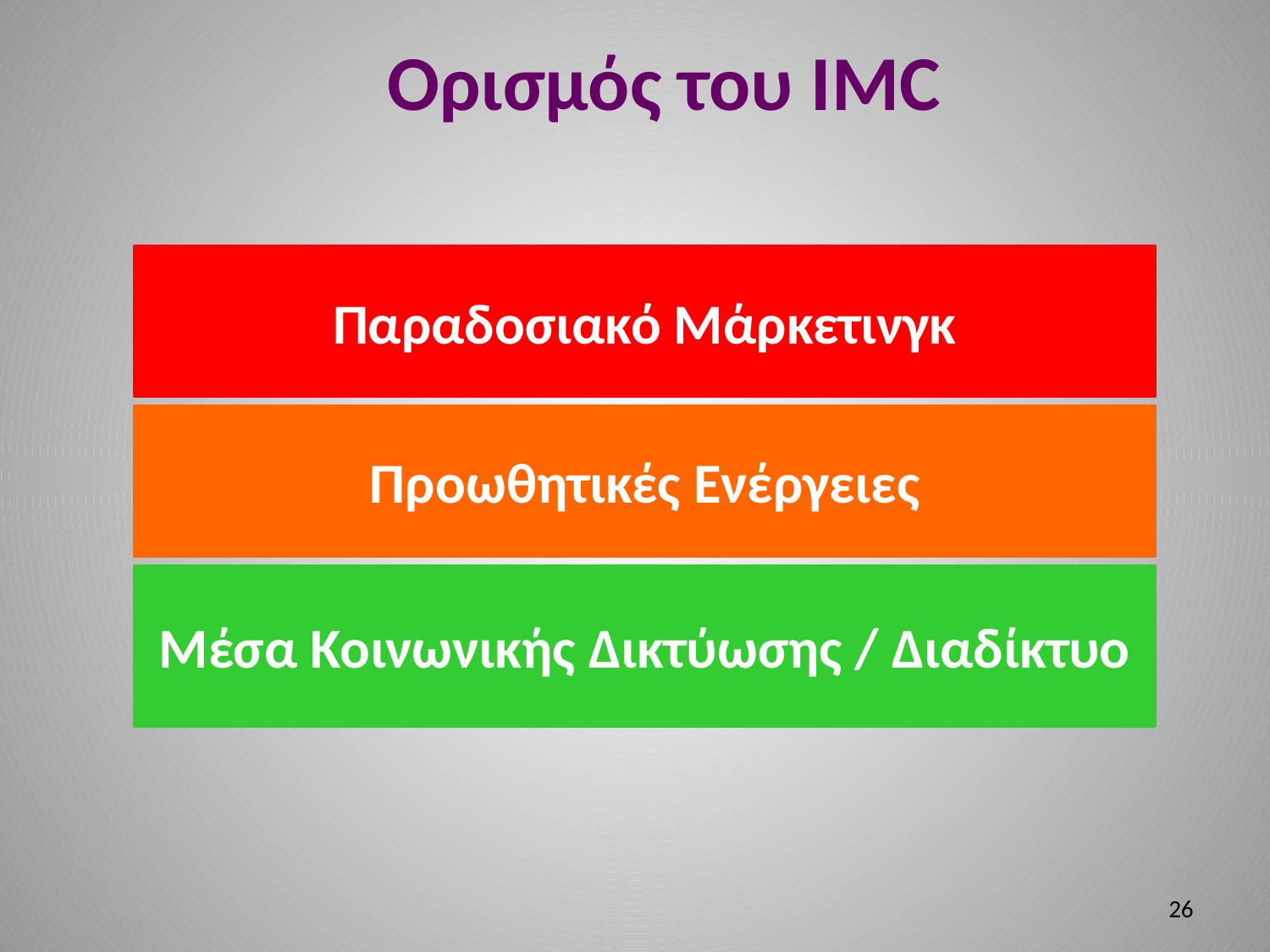

# Ορισμός του IMC
Παραδοσιακό Μάρκετινγκ
Προωθητικές Ενέργειες
Μέσα Κοινωνικής Δικτύωσης / Διαδίκτυο
26